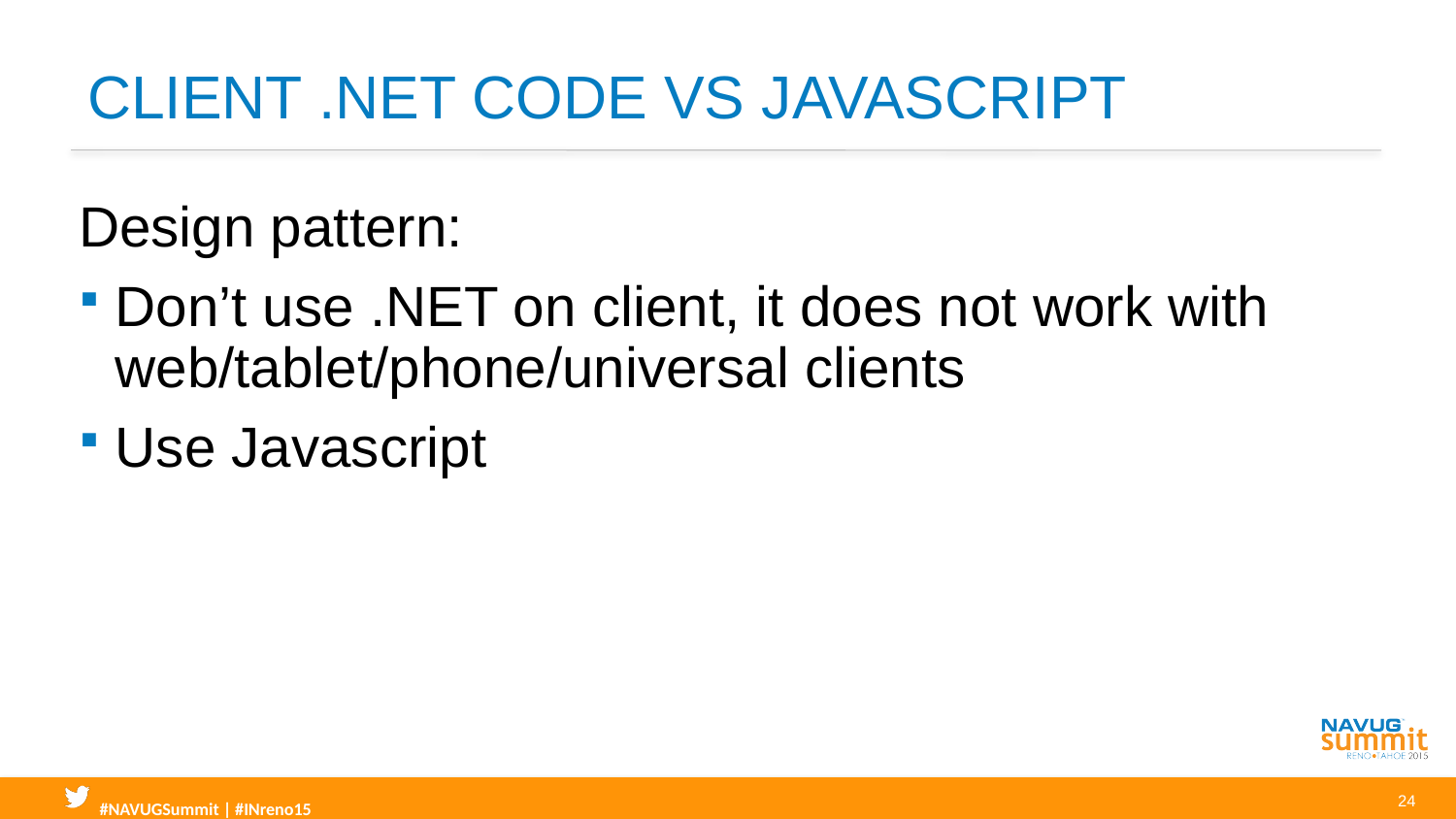

# CLIENT .NET CODE vs JAVASCRIPT
Design pattern:
Don’t use .NET on client, it does not work with web/tablet/phone/universal clients
Use Javascript
24